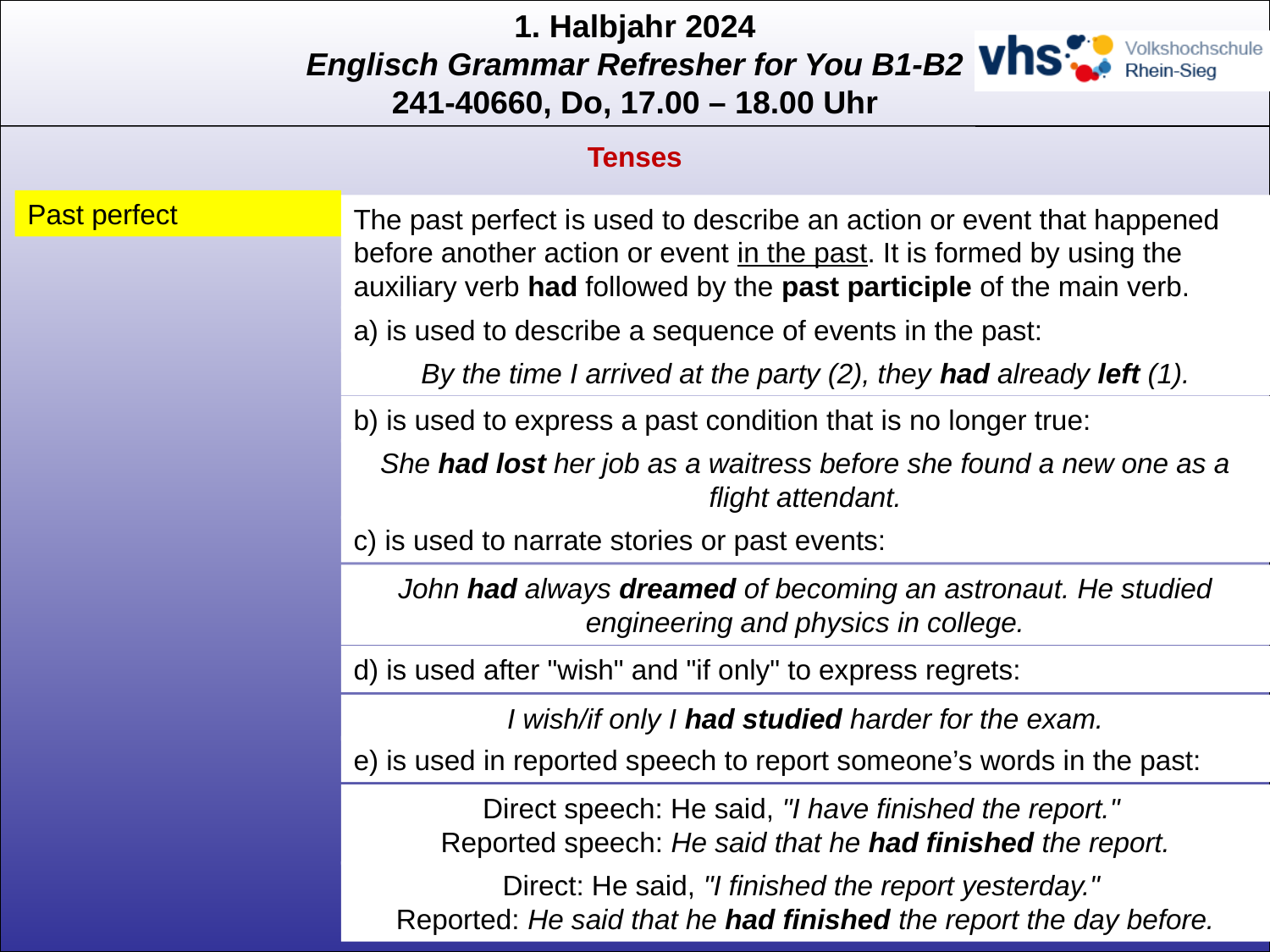

Tenses
Past perfect
The past perfect is used to describe an action or event that happened before another action or event in the past. It is formed by using the auxiliary verb had followed by the past participle of the main verb.
a) is used to describe a sequence of events in the past:
By the time I arrived at the party (2), they had already left (1).
b) is used to express a past condition that is no longer true:
She had lost her job as a waitress before she found a new one as a flight attendant.
c) is used to narrate stories or past events:
John had always dreamed of becoming an astronaut. He studied engineering and physics in college.
d) is used after "wish" and "if only" to express regrets:
I wish/if only I had studied harder for the exam.
e) is used in reported speech to report someone’s words in the past:
Direct speech: He said, "I have finished the report."
Reported speech: He said that he had finished the report.
Direct: He said, "I finished the report yesterday."
Reported: He said that he had finished the report the day before.